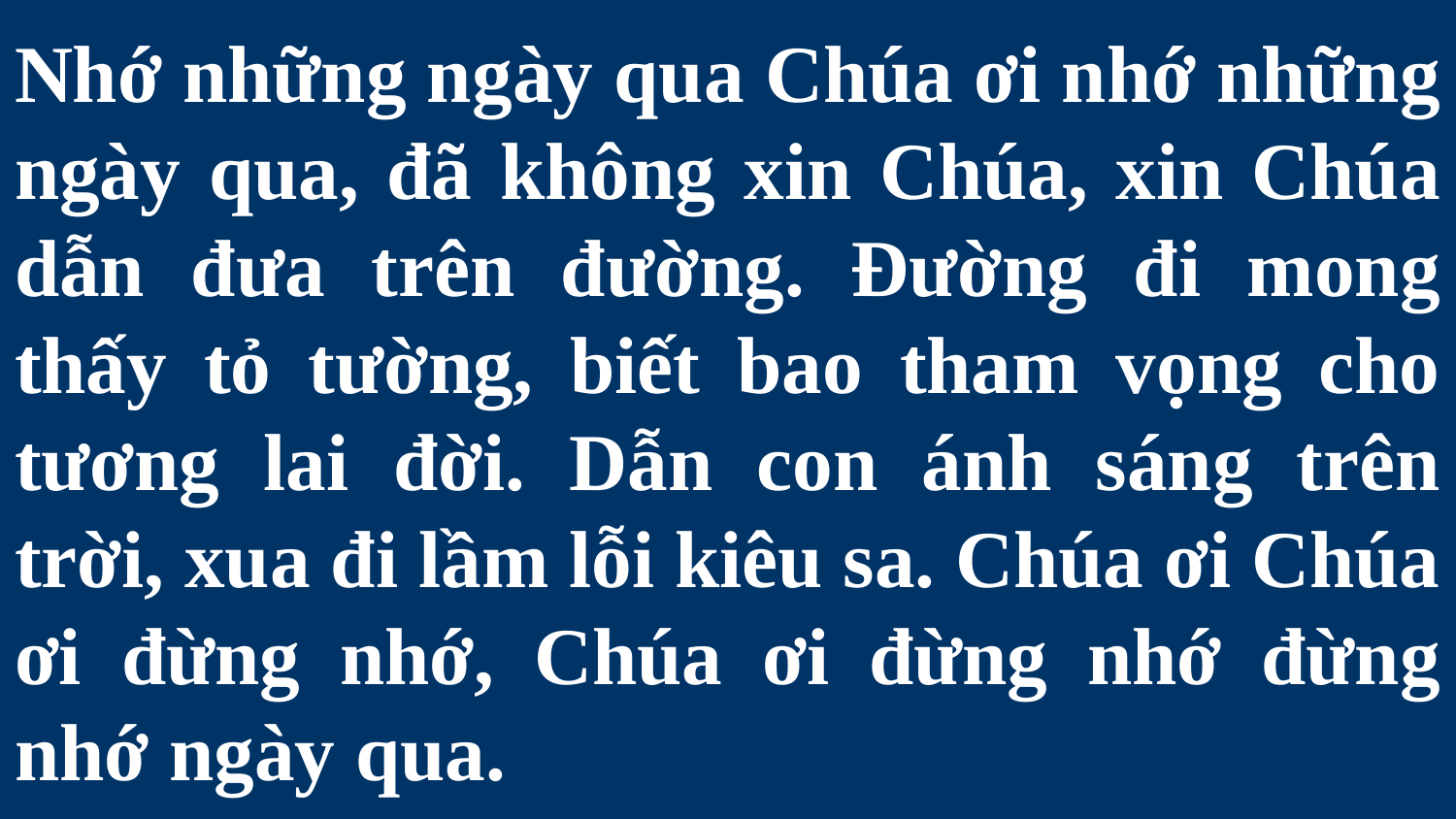

# Nhớ những ngày qua Chúa ơi nhớ những ngày qua, đã không xin Chúa, xin Chúa dẫn đưa trên đường. Đường đi mong thấy tỏ tường, biết bao tham vọng cho tương lai đời. Dẫn con ánh sáng trên trời, xua đi lầm lỗi kiêu sa. Chúa ơi Chúa ơi đừng nhớ, Chúa ơi đừng nhớ đừng nhớ ngày qua.